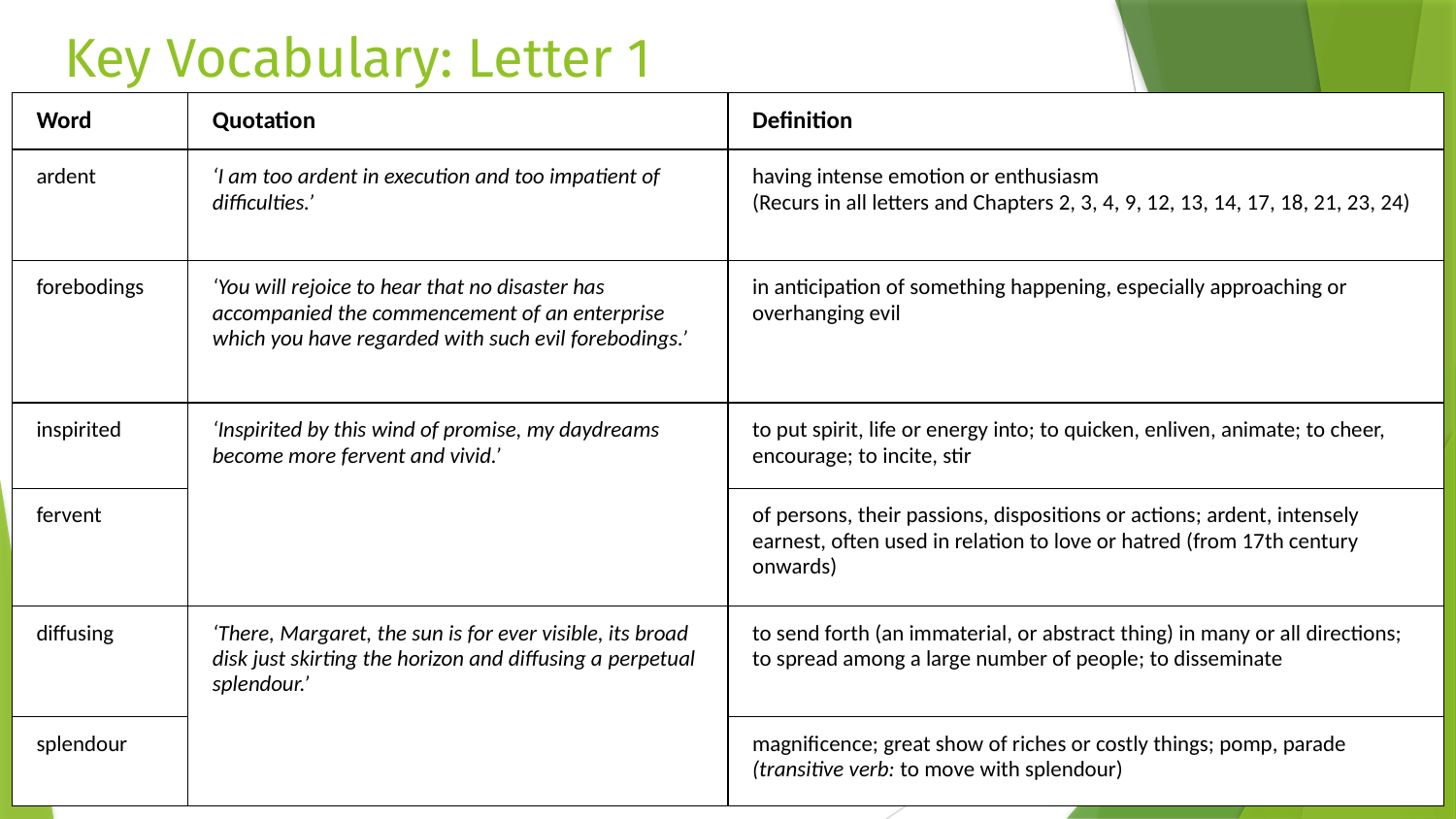

# Key Vocabulary: Letter 1
| Word | Quotation | Definition |
| --- | --- | --- |
| ardent | ‘I am too ardent in execution and too impatient of difficulties.’ | having intense emotion or enthusiasm (Recurs in all letters and Chapters 2, 3, 4, 9, 12, 13, 14, 17, 18, 21, 23, 24) |
| forebodings | ‘You will rejoice to hear that no disaster has accompanied the commencement of an enterprise which you have regarded with such evil forebodings.’ | in anticipation of something happening, especially approaching or overhanging evil |
| inspirited | ‘Inspirited by this wind of promise, my daydreams become more fervent and vivid.’ | to put spirit, life or energy into; to quicken, enliven, animate; to cheer, encourage; to incite, stir |
| fervent |  | of persons, their passions, dispositions or actions; ardent, intensely earnest, often used in relation to love or hatred (from 17th century onwards) |
| diffusing | ‘There, Margaret, the sun is for ever visible, its broad disk just skirting the horizon and diffusing a perpetual splendour.’ | to send forth (an immaterial, or abstract thing) in many or all directions; to spread among a large number of people; to disseminate |
| splendour |  | magnificence; great show of riches or costly things; pomp, parade (transitive verb: to move with splendour) |